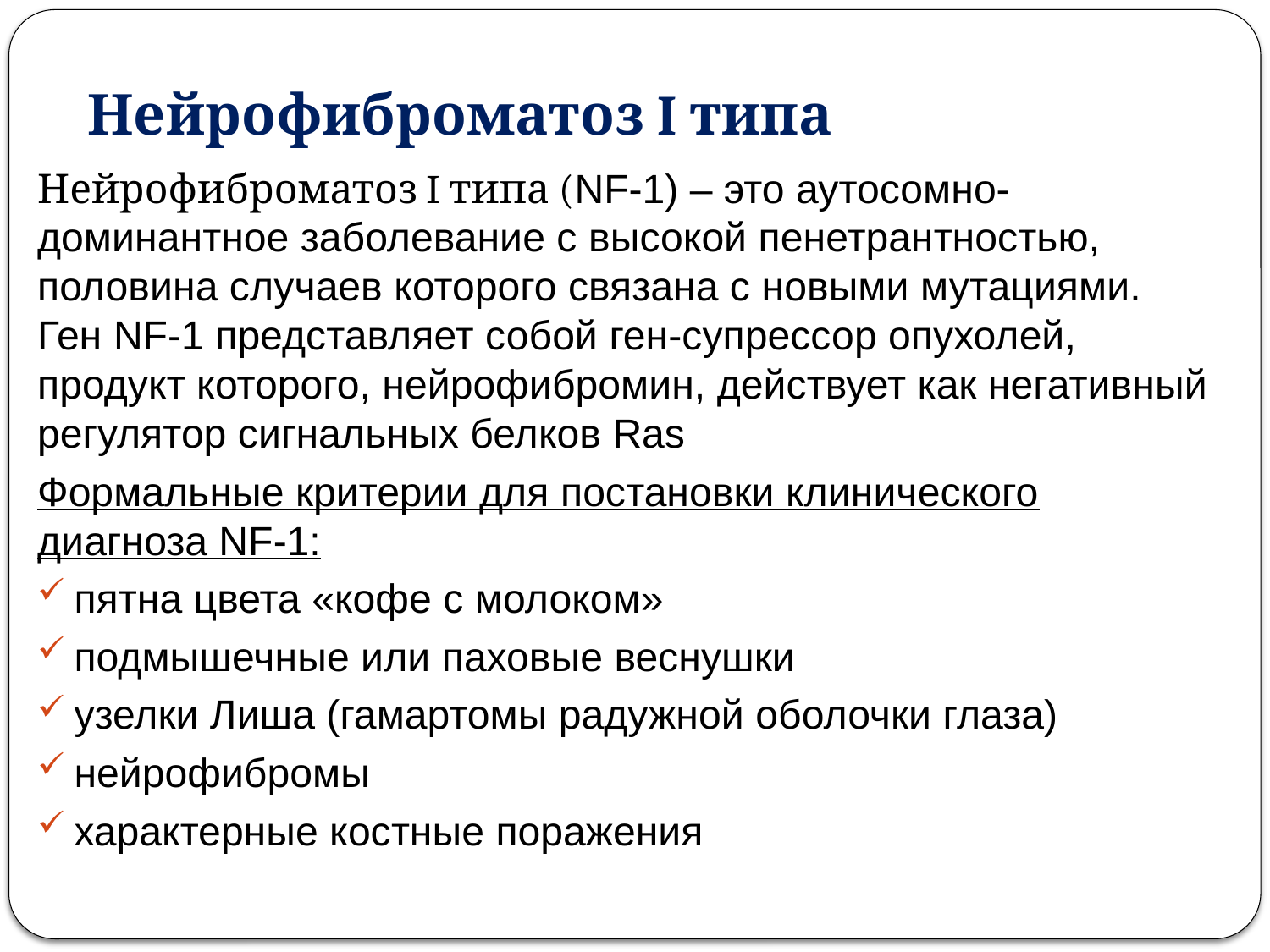

# Нейрофиброматоз I типа
Нейрофиброматоз I типа (NF-1) – это аутосомно-доминантное заболевание с высокой пенетрантностью, половина случаев которого связана с новыми мутациями. Ген NF-1 представляет собой ген-супрессор опухолей, продукт которого, нейрофибромин, действует как негативный регулятор сигнальных белков Ras
Формальные критерии для постановки клинического диагноза NF-1:
пятна цвета «кофе с молоком»
подмышечные или паховые веснушки
узелки Лиша (гамартомы радужной оболочки глаза)
нейрофибромы
характерные костные поражения